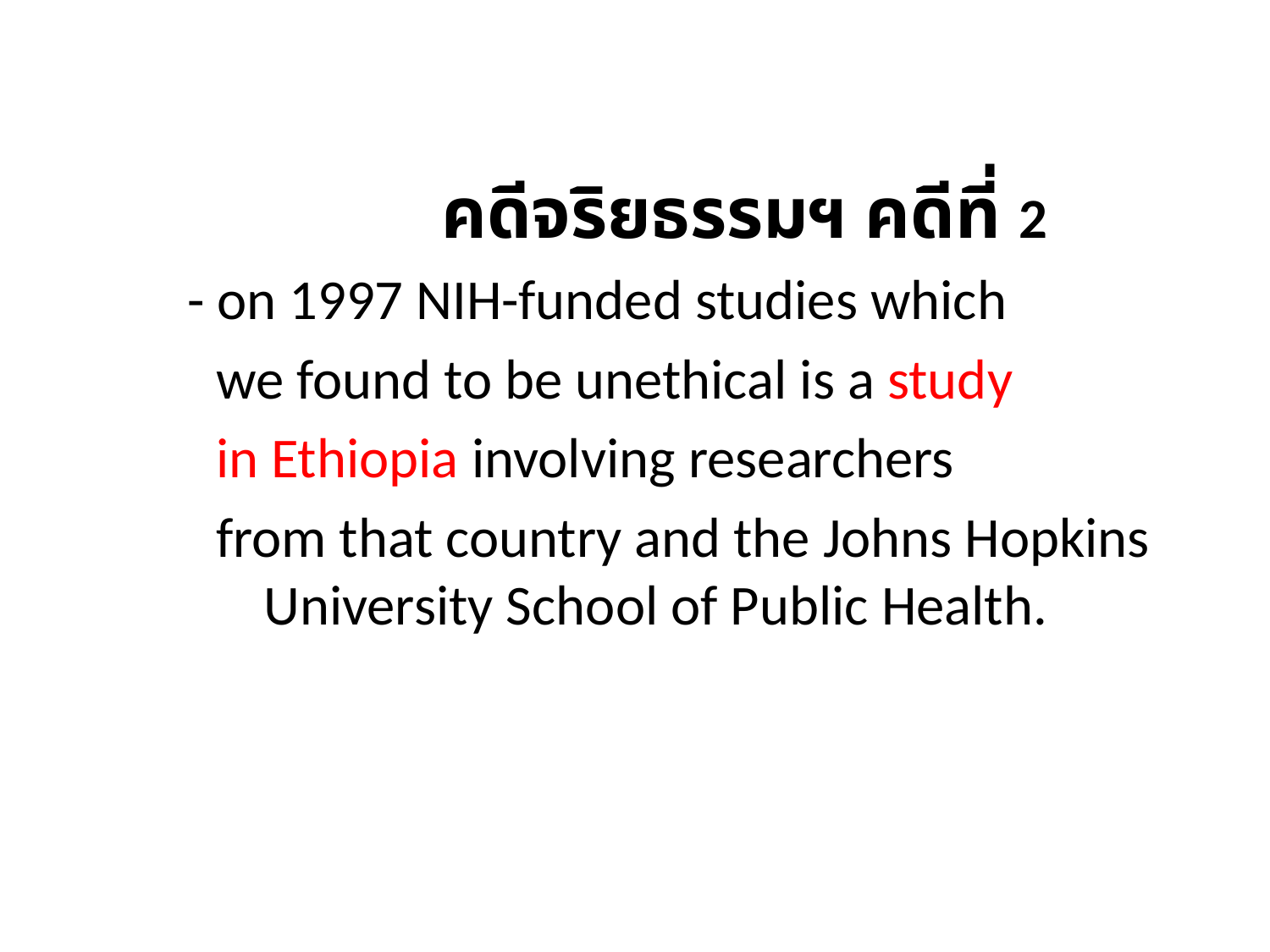

คดีจริยธรรมฯ คดีที่ 2
	     - on 1997 NIH-funded studies which
           we found to be unethical is a study
           in Ethiopia involving researchers
           from that country and the Johns Hopkins 	 University School of Public Health.